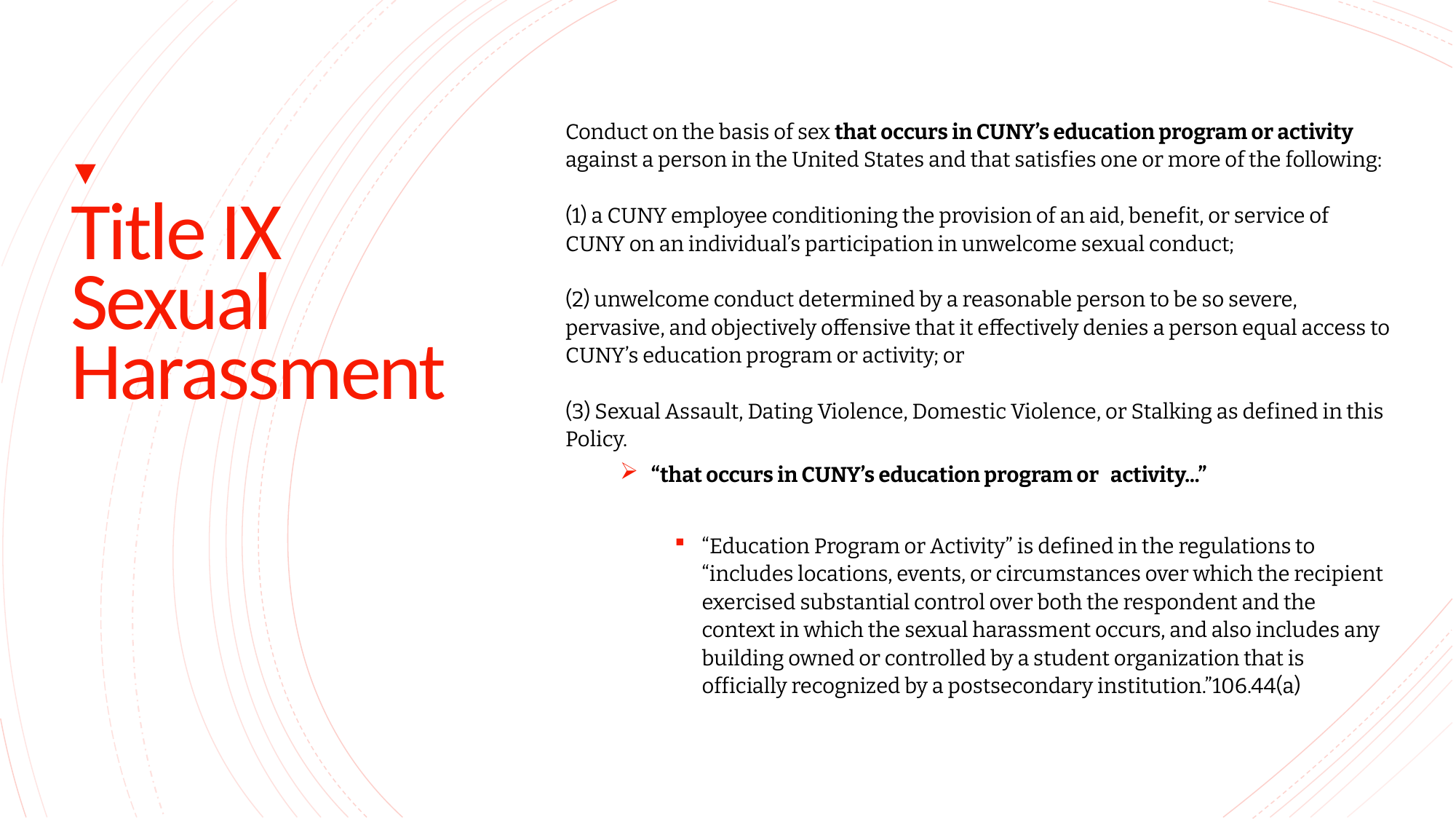

Conduct on the basis of sex that occurs in CUNY’s education program or activity against a person in the United States and that satisfies one or more of the following:
(1) a CUNY employee conditioning the provision of an aid, benefit, or service of CUNY on an individual’s participation in unwelcome sexual conduct;
(2) unwelcome conduct determined by a reasonable person to be so severe, pervasive, and objectively offensive that it effectively denies a person equal access to CUNY’s education program or activity; or
(3) Sexual Assault, Dating Violence, Domestic Violence, or Stalking as defined in this Policy.
 “that occurs in CUNY’s education program or   activity...”

“Education Program or Activity” is defined in the regulations to “includes locations, events, or circumstances over which the recipient exercised substantial control over both the respondent and the context in which the sexual harassment occurs, and also includes any building owned or controlled by a student organization that is officially recognized by a postsecondary institution.”106.44(a)

# Title IX Sexual Harassment